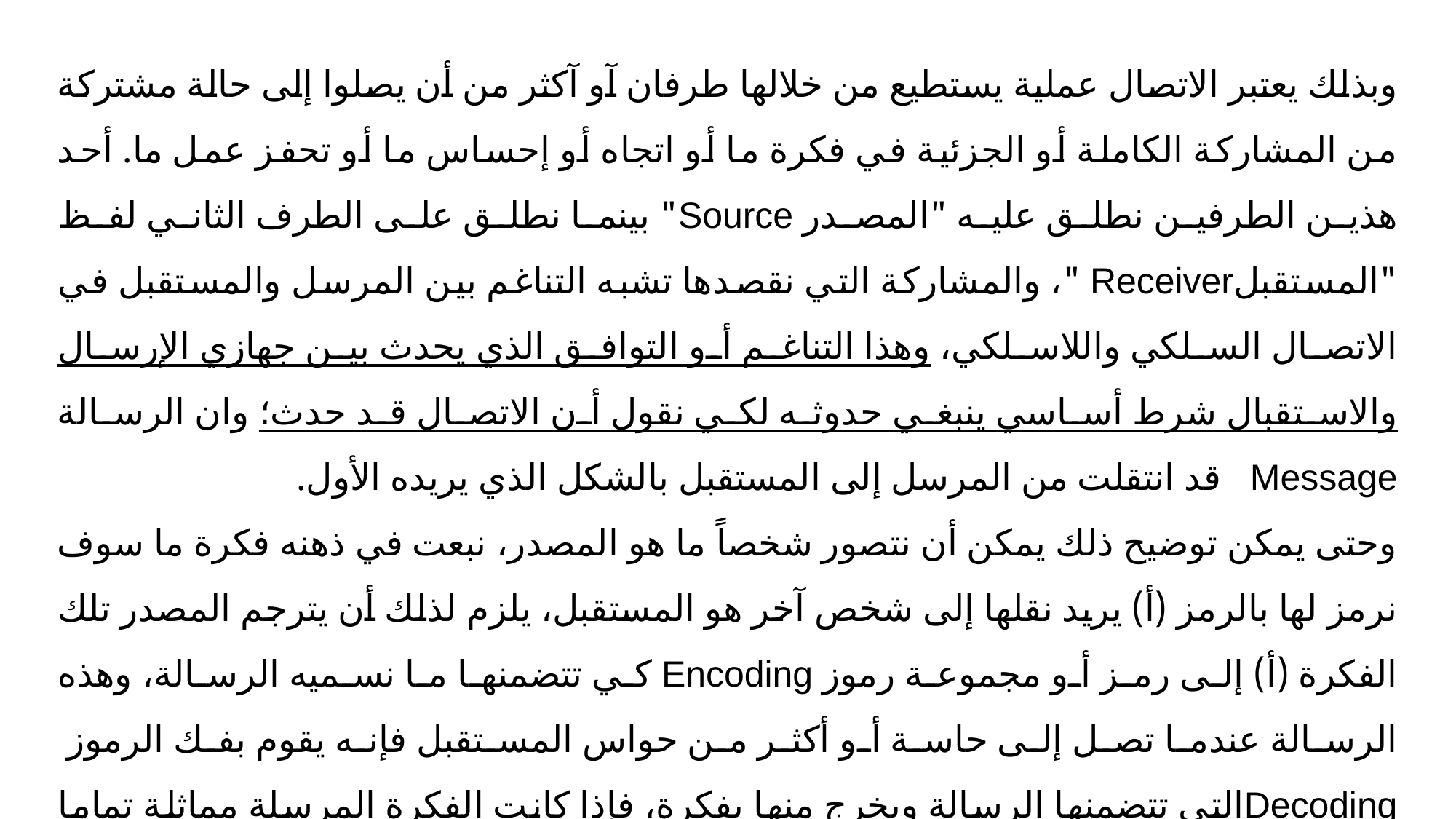

وبذلك يعتبر الاتصال عملية يستطيع من خلالها طرفان آو آكثر من أن يصلوا إلى حالة مشتركة من المشاركة الكاملة أو الجزئية في فكرة ما أو اتجاه أو إحساس ما أو تحفز عمل ما. أحد هذين الطرفين نطلق عليه "المصدر Source" بينما نطلق على الطرف الثاني لفظ "المستقبلReceiver "، والمشاركة التي نقصدها تشبه التناغم بين المرسل والمستقبل في الاتصال السلكي واللاسلكي، وهذا التناغم أو التوافق الذي يحدث بين جهازي الإرسال والاستقبال شرط أساسي ينبغي حدوثه لكي نقول أن الاتصال قد حدث؛ وان الرسالة Message   قد انتقلت من المرسل إلى المستقبل بالشكل الذي يريده الأول.
وحتى يمكن توضيح ذلك يمكن أن نتصور شخصاً ما هو المصدر، نبعت في ذهنه فكرة ما سوف نرمز لها بالرمز (أ) يريد نقلها إلى شخص آخر هو المستقبل، يلزم لذلك أن يترجم المصدر تلك الفكرة (أ) إلى رمز أو مجموعة رموز Encoding كي تتضمنها ما نسميه الرسالة، وهذه الرسالة عندما تصل إلى حاسة أو أكثر من حواس المستقبل فإنه يقوم بفك الرموز  Decodingالتي تتضمنها الرسالة ويخرج منها بفكرة، فإذا كانت الفكرة المرسلة مماثلة تماما للفكرة التي تم استقبالها فإننا نقول أن الاتصال قد تم بنجاح، أما إذا اختلفت الفكرة المستقبلة عن الفكرة التي تم إرسالها فإننا نقول إن الاتصال قد فشل أو كأنه لم يحدث.